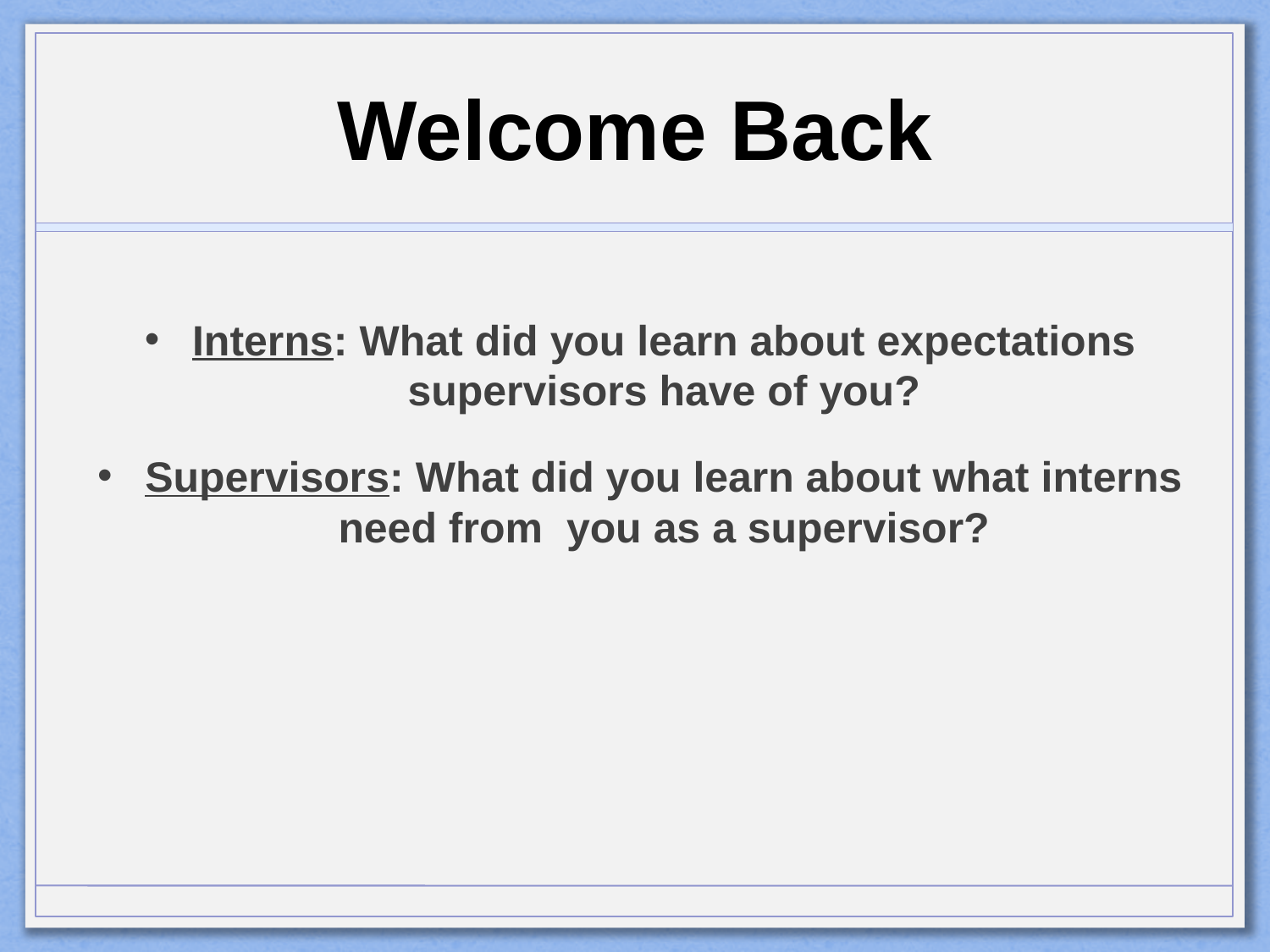

# Welcome Back
Interns: What did you learn about expectations supervisors have of you?
Supervisors: What did you learn about what interns need from  you as a supervisor?